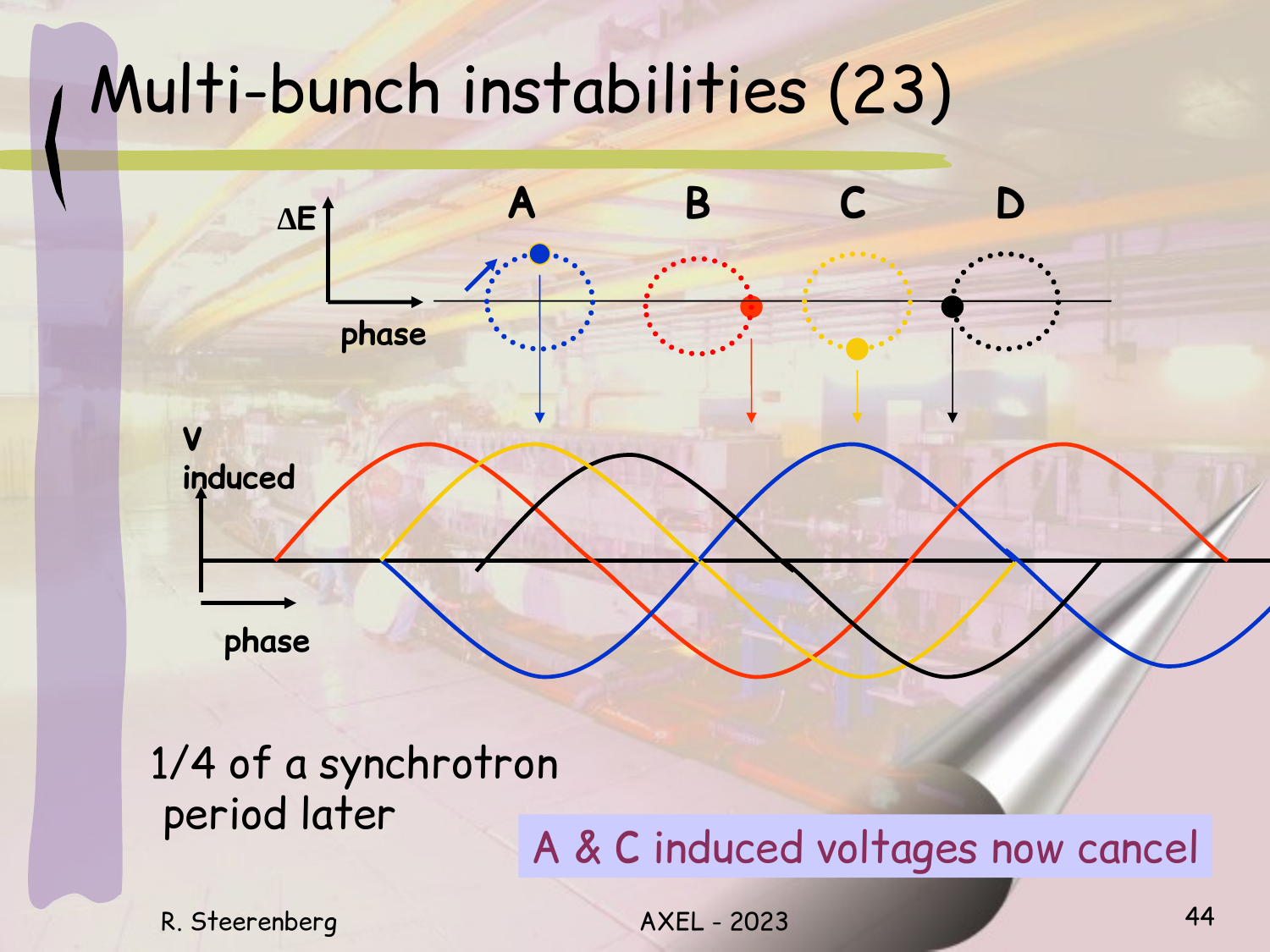

Multi-bunch instabilities (23)
 A        B       C       D
∆E

phase

V
induced

phase
1/4 of a synchrotron
 period later
A & C induced voltages now cancel
R. Steerenberg
AXEL - 2023
44